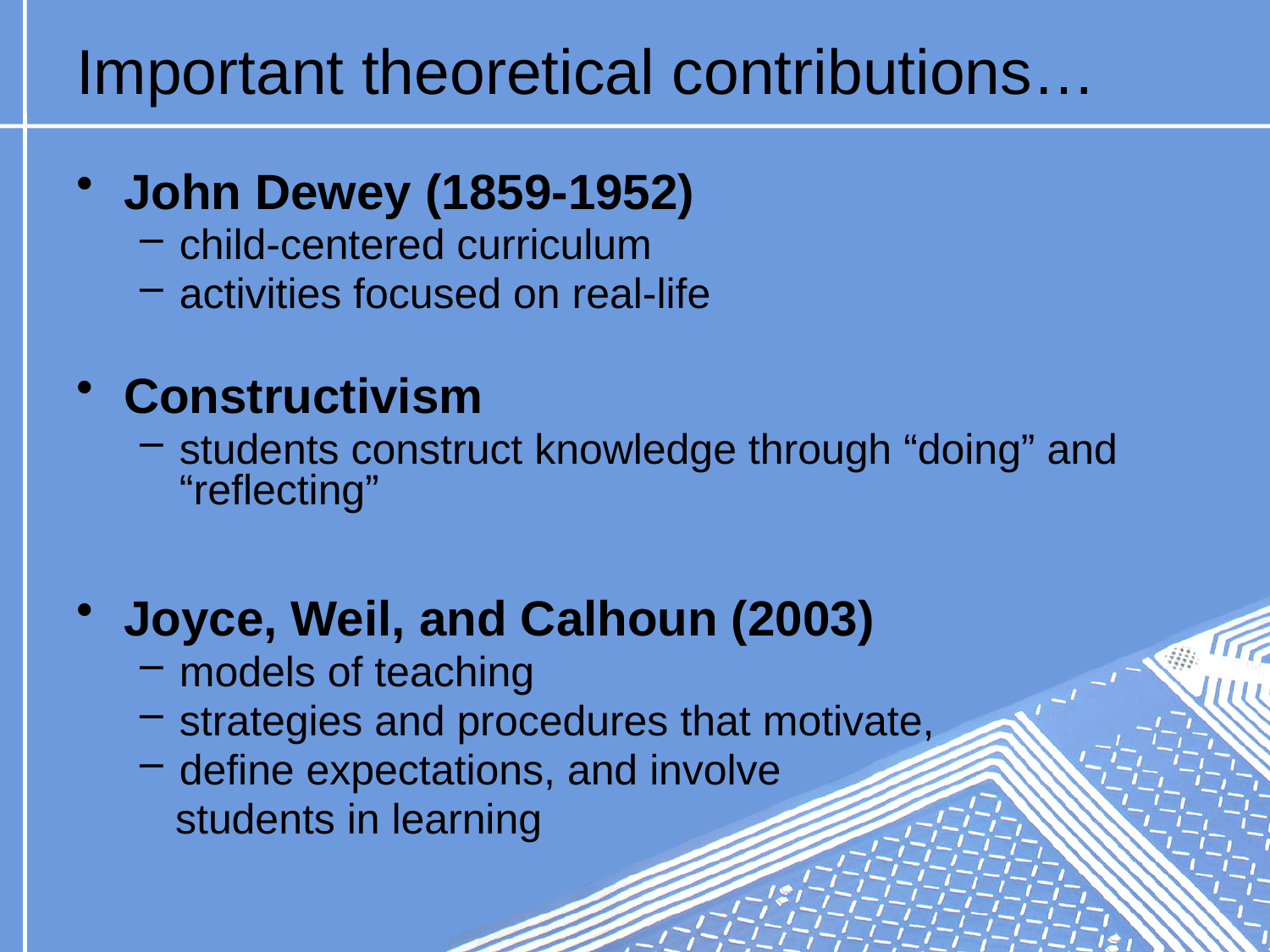

# Important theoretical contributions…

John Dewey (1859-1952)
child-centered curriculum
activities focused on real-life

Constructivism
students construct knowledge through “doing” and “reflecting”

Joyce, Weil, and Calhoun (2003)
models of teaching
strategies and procedures that motivate,
define expectations, and involve
   students in learning